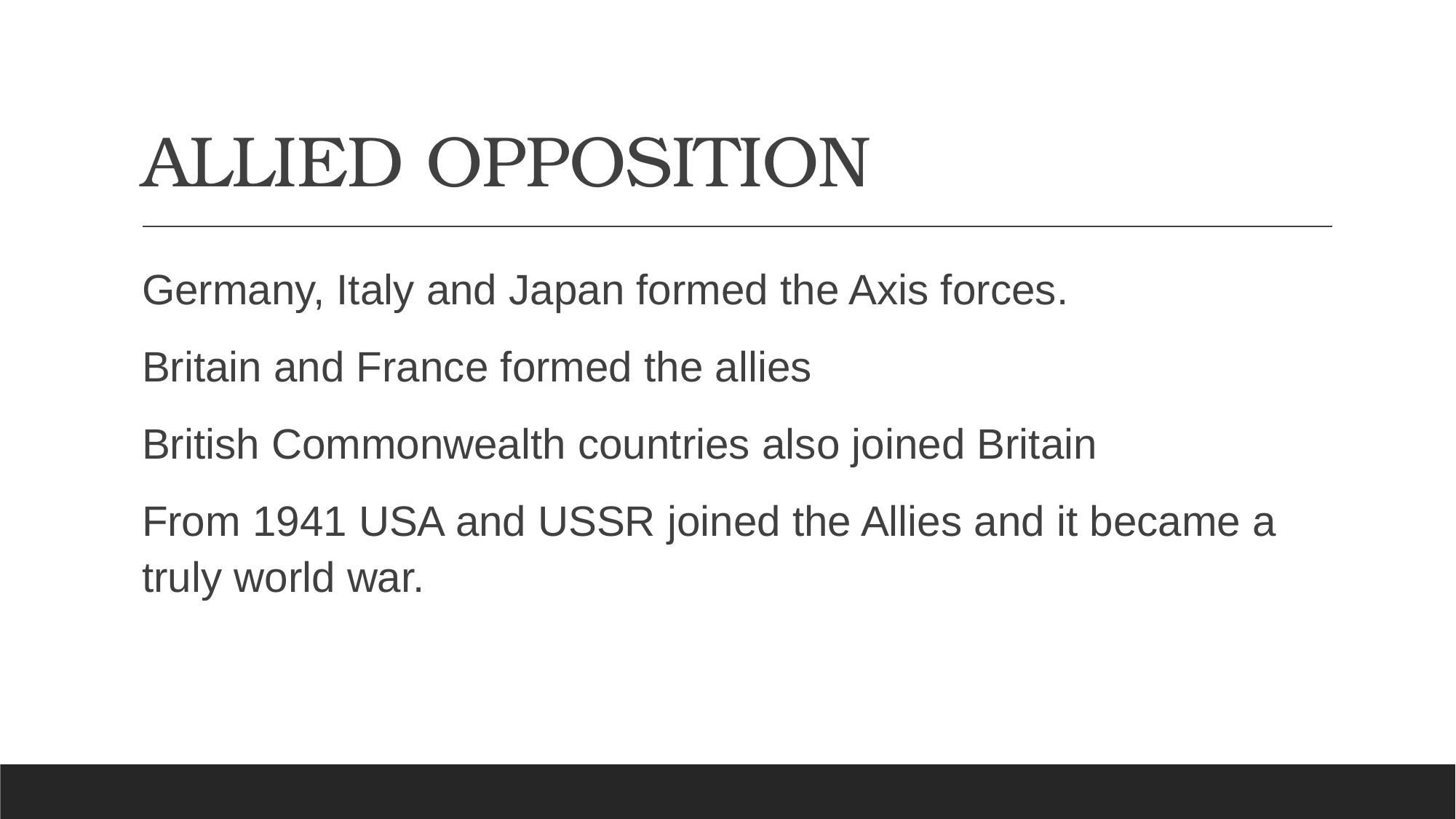

# ALLIED OPPOSITION
Germany, Italy and Japan formed the Axis forces.
Britain and France formed the allies
British Commonwealth countries also joined Britain
From 1941 USA and USSR joined the Allies and it became a truly world war.